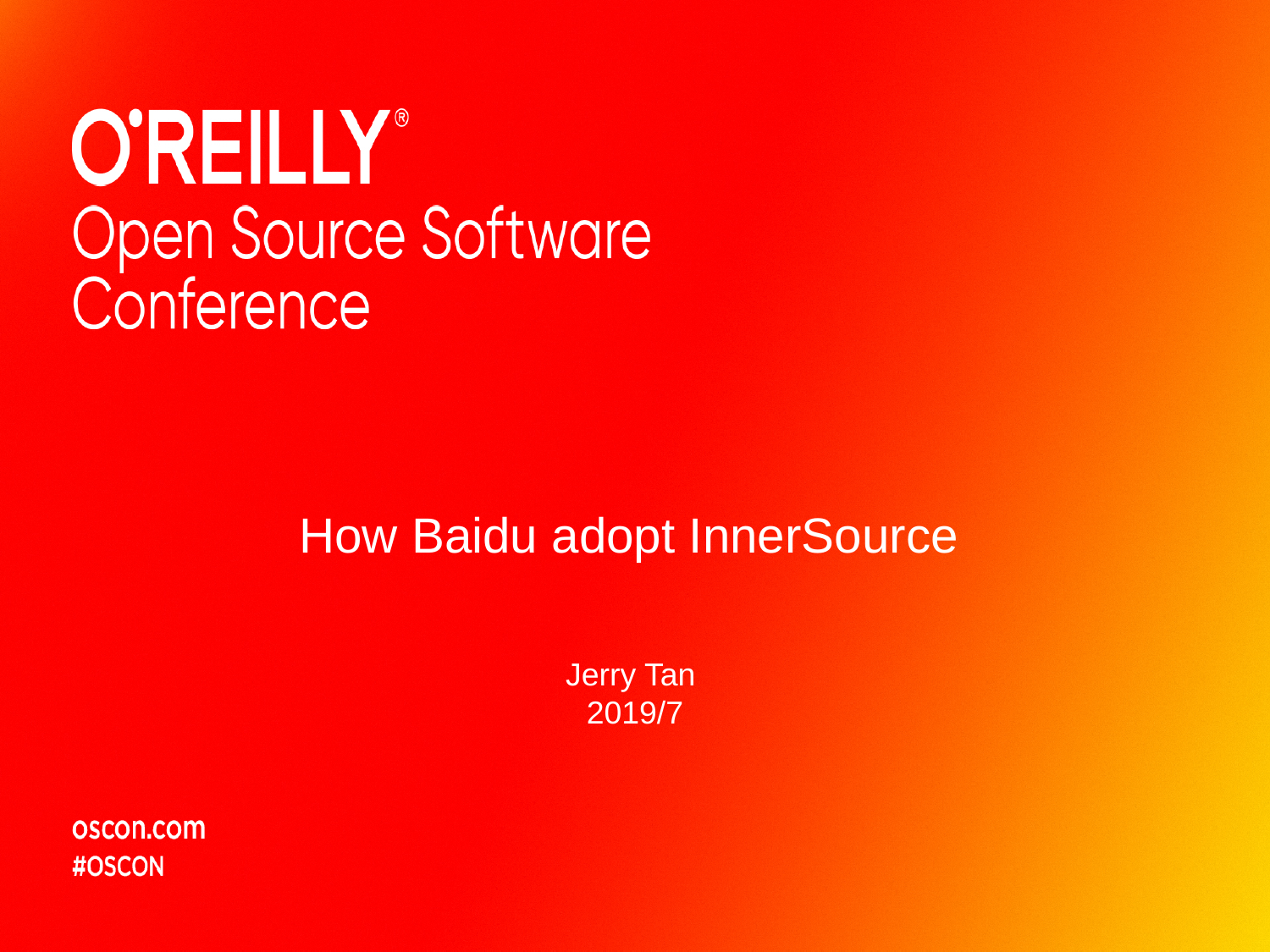

How Baidu adopt InnerSource

Jerry Tan
2019/7